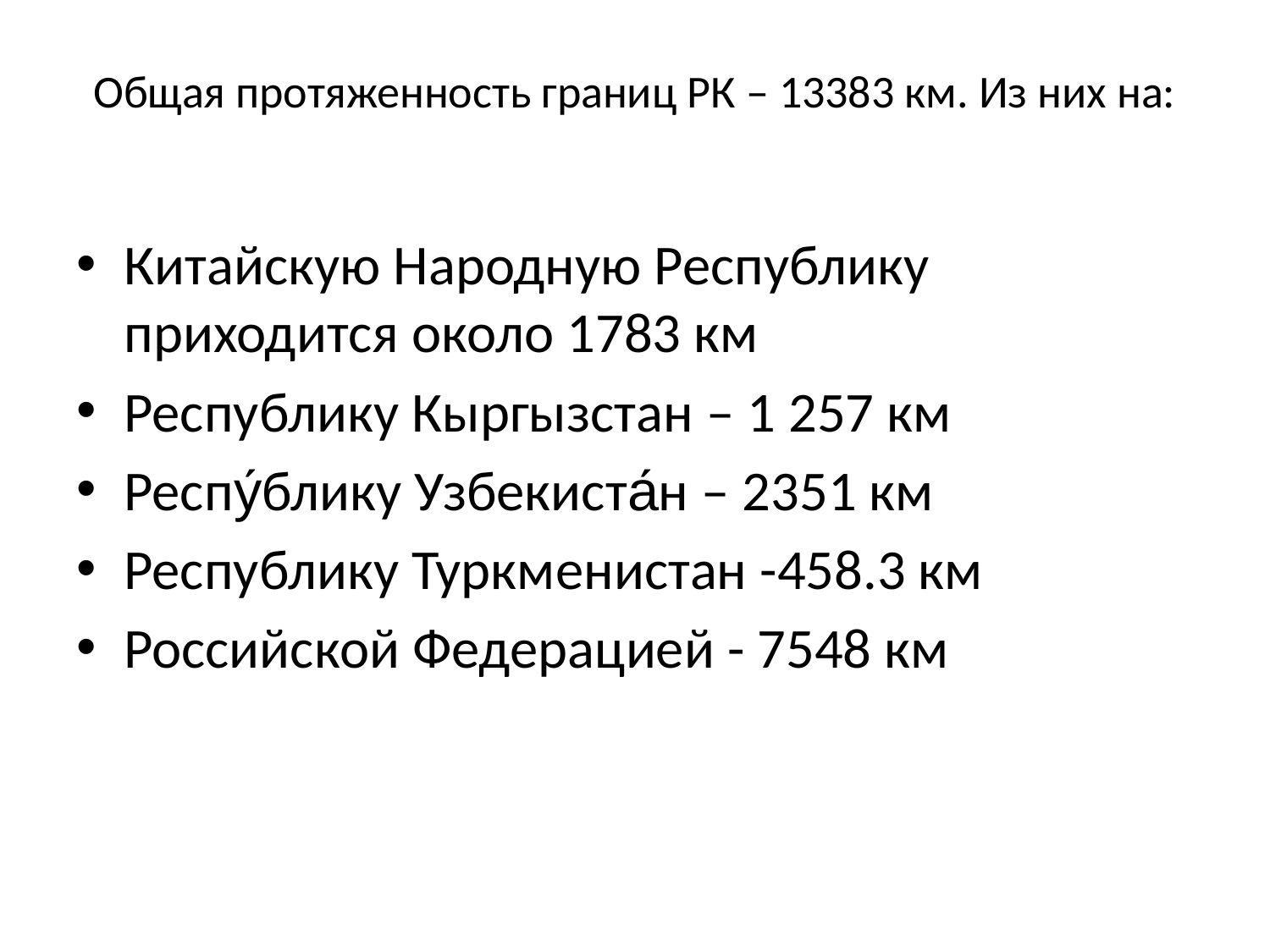

# Общая протяженность границ РК – 13383 км. Из них на:
Китайскую Народную Республику приходится около 1783 км
Республику Кыргызстан – 1 257 км
Респу́блику Узбекиста́н – 2351 км
Республику Туркменистан -458.3 км
Российской Федерацией - 7548 км